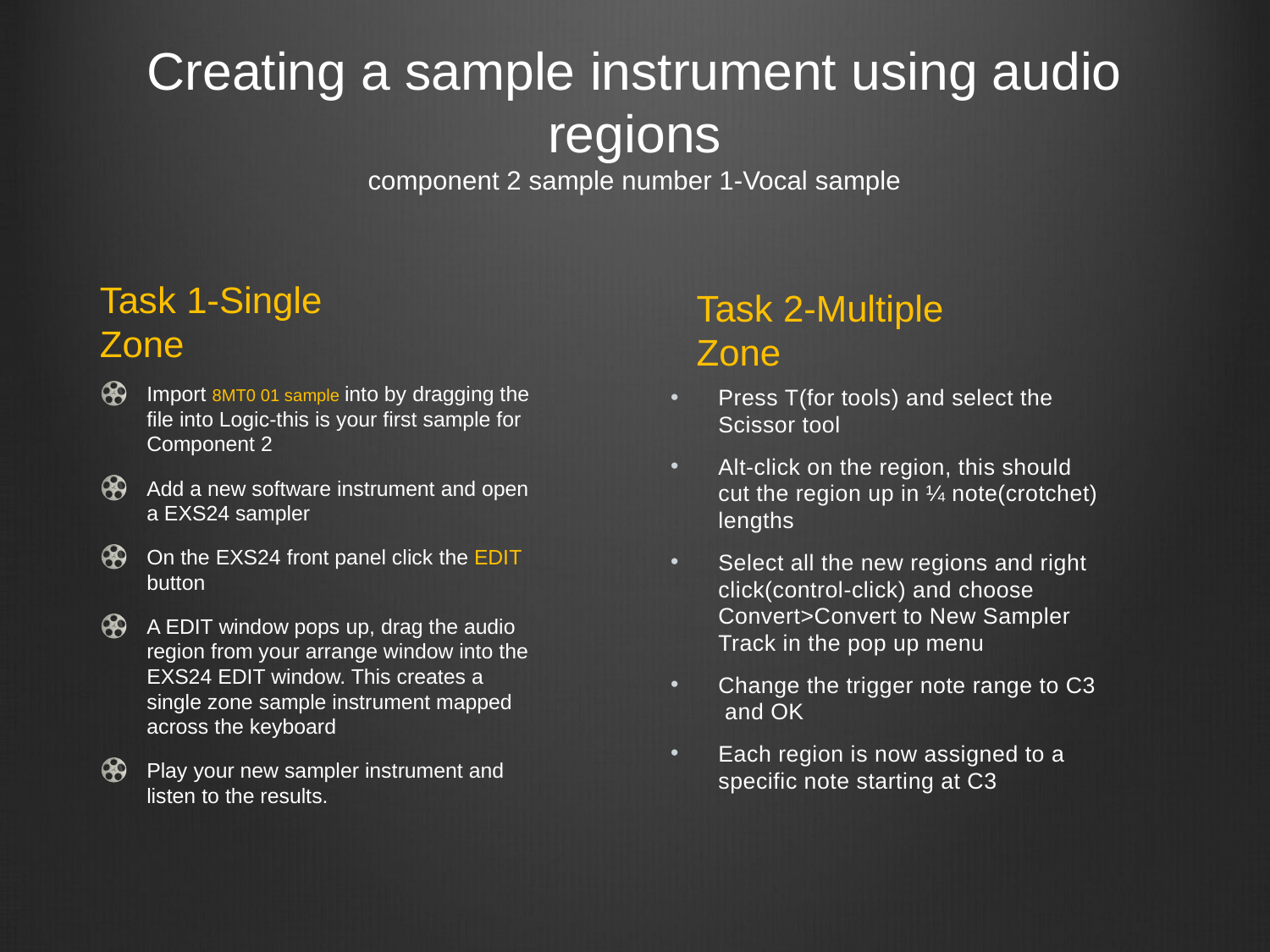

# Creating a sample instrument using audio regions component 2 sample number 1-Vocal sample
Task 1-Single Zone
Task 2-Multiple Zone
Import 8MT0 01 sample into by dragging the file into Logic-this is your first sample for Component 2
Add a new software instrument and open a EXS24 sampler
On the EXS24 front panel click the EDIT button
A EDIT window pops up, drag the audio region from your arrange window into the EXS24 EDIT window. This creates a single zone sample instrument mapped across the keyboard
Play your new sampler instrument and listen to the results.

Press T(for tools) and select the Scissor tool
Alt-click on the region, this should cut the region up in ¼ note(crotchet) lengths
Select all the new regions and right click(control-click) and choose Convert>Convert to New Sampler Track in the pop up menu
Change the trigger note range to C3  and OK
Each region is now assigned to a specific note starting at C3